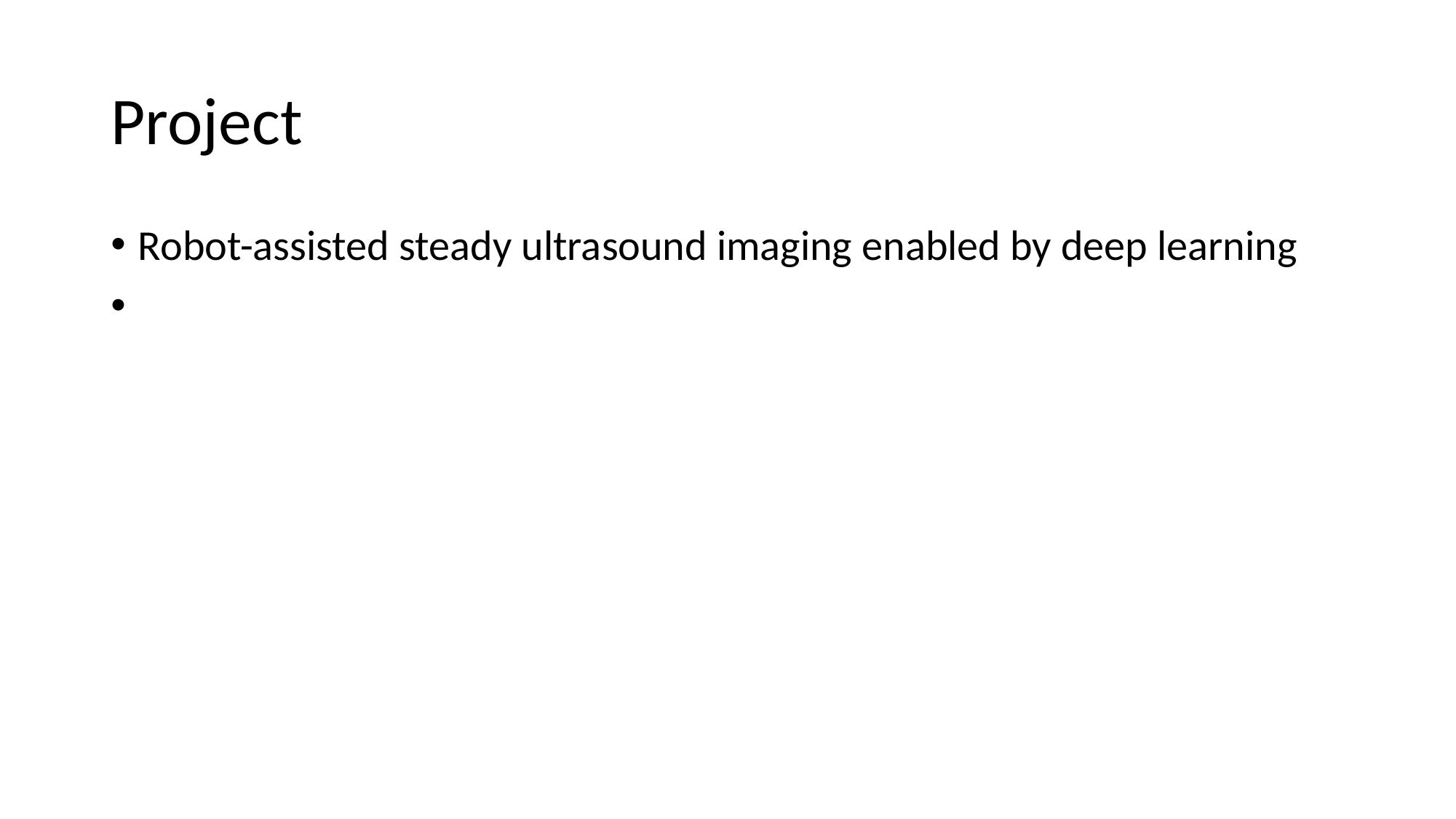

# Project
Robot-assisted steady ultrasound imaging enabled by deep learning